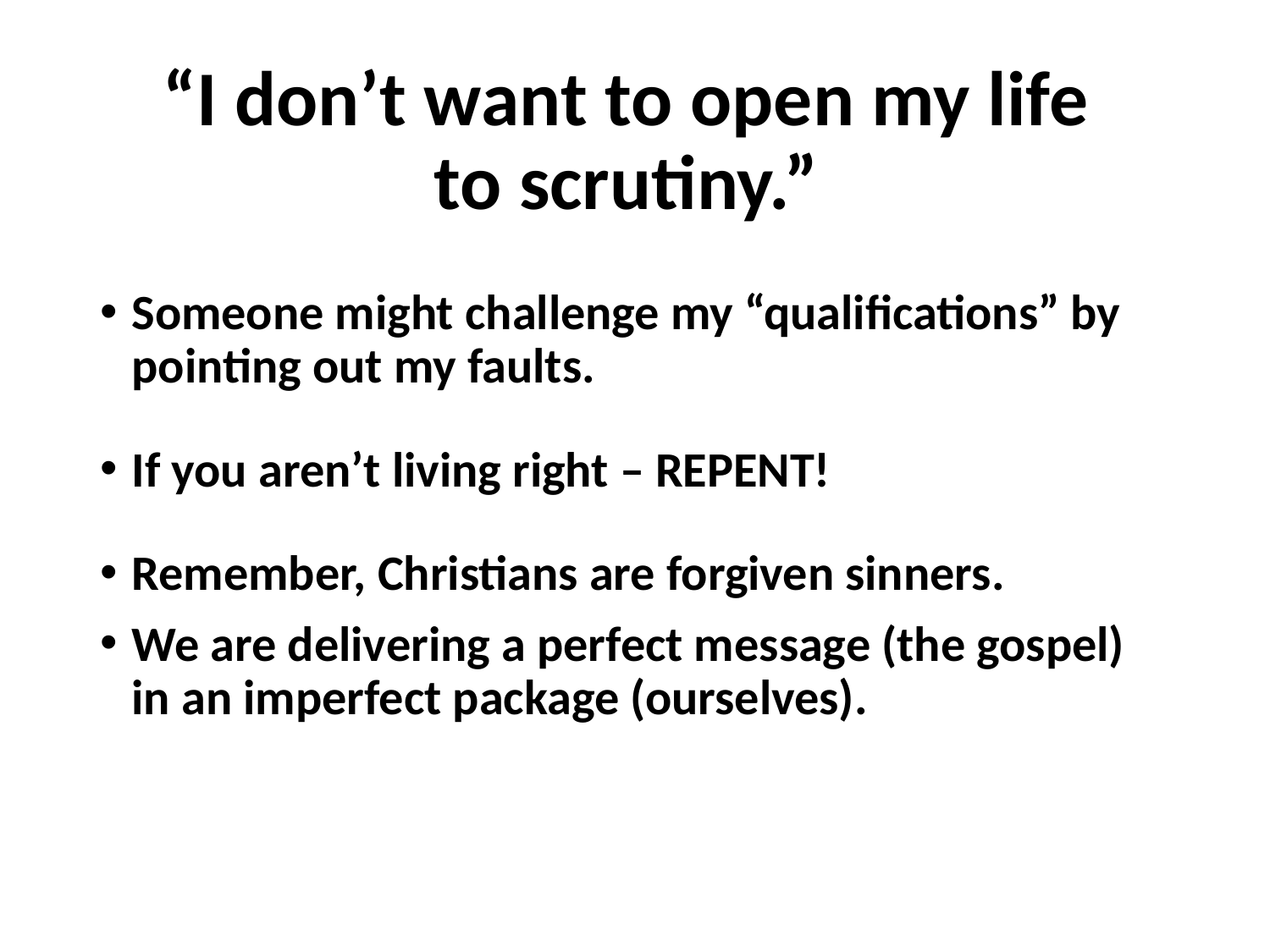

# “I don’t want to open my life to scrutiny.”
Someone might challenge my “qualifications” by pointing out my faults.

If you aren’t living right – REPENT!

Remember, Christians are forgiven sinners.
We are delivering a perfect message (the gospel) in an imperfect package (ourselves).